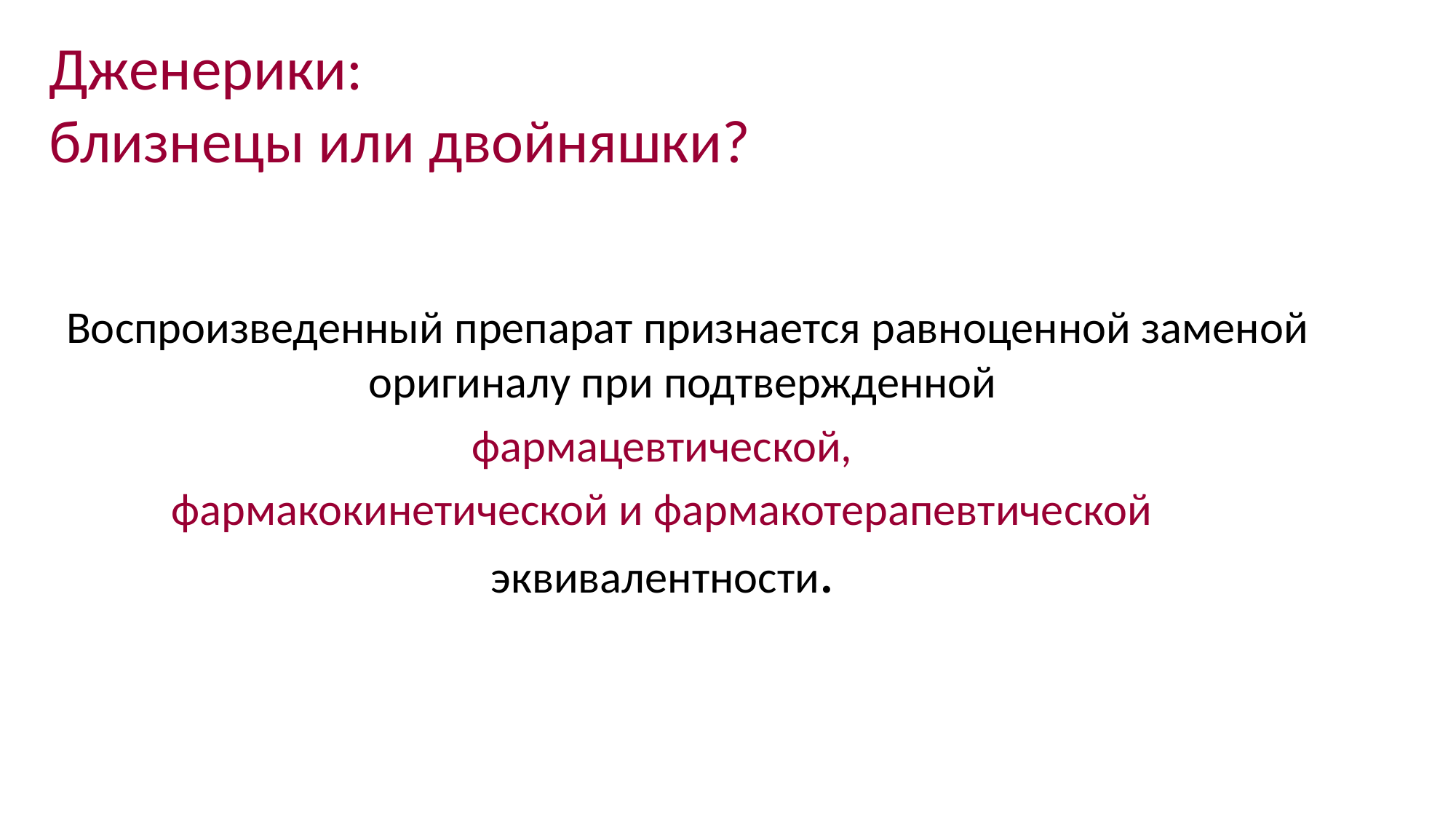

Дженерики:
близнецы или двойняшки?
	Воспроизведенный препарат признается равноценной заменой оригиналу при подтвержденной
фармацевтической,
фармакокинетической и фармакотерапевтической
эквивалентности.